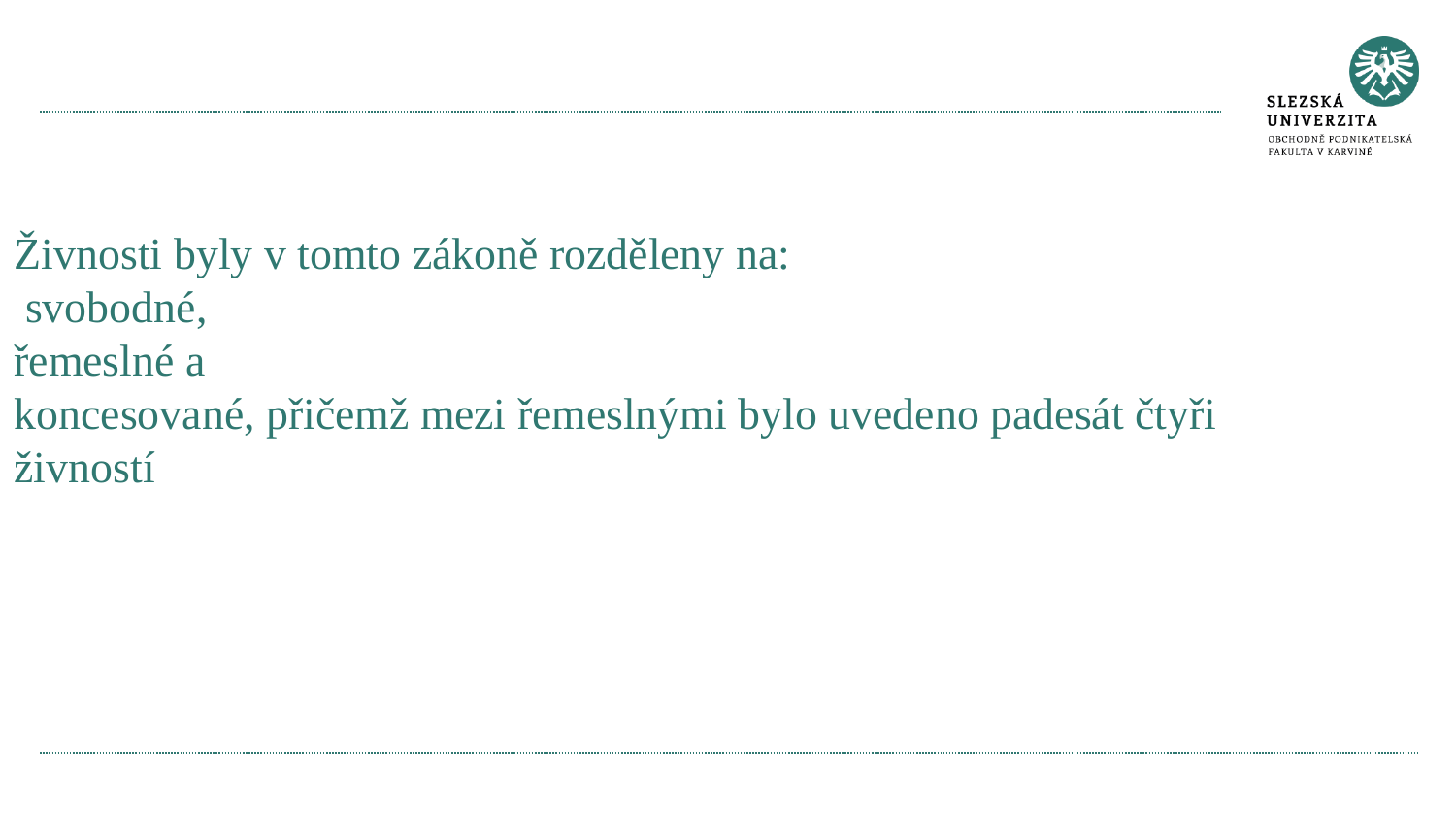

#
Živnosti byly v tomto zákoně rozděleny na:
 svobodné,
řemeslné a
koncesované, přičemž mezi řemeslnými bylo uvedeno padesát čtyři živností